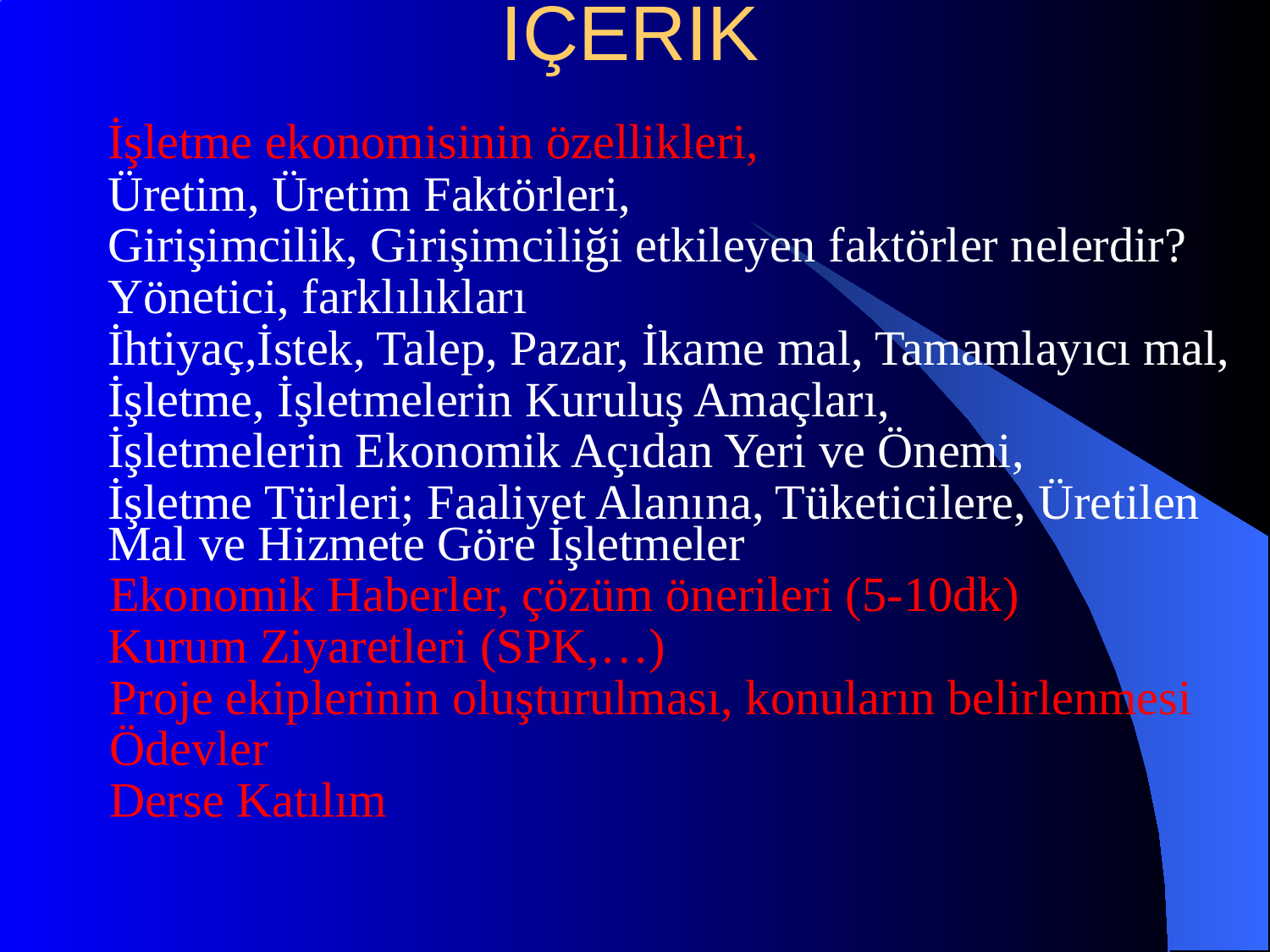

# İÇERİK

	İşletme ekonomisinin özellikleri,
	Üretim, Üretim Faktörleri,
	Girişimcilik, Girişimciliği etkileyen faktörler nelerdir?
	Yönetici, farklılıkları
	İhtiyaç,İstek, Talep, Pazar, İkame mal, Tamamlayıcı mal,
	İşletme, İşletmelerin Kuruluş Amaçları,
	İşletmelerin Ekonomik Açıdan Yeri ve Önemi,
	İşletme Türleri; Faaliyet Alanına, Tüketicilere, Üretilen Mal ve Hizmete Göre İşletmeler
    Ekonomik Haberler, çözüm önerileri (5-10dk)
	Kurum Ziyaretleri (SPK,…)
    Proje ekiplerinin oluşturulması, konuların belirlenmesi
    Ödevler
    Derse Katılım